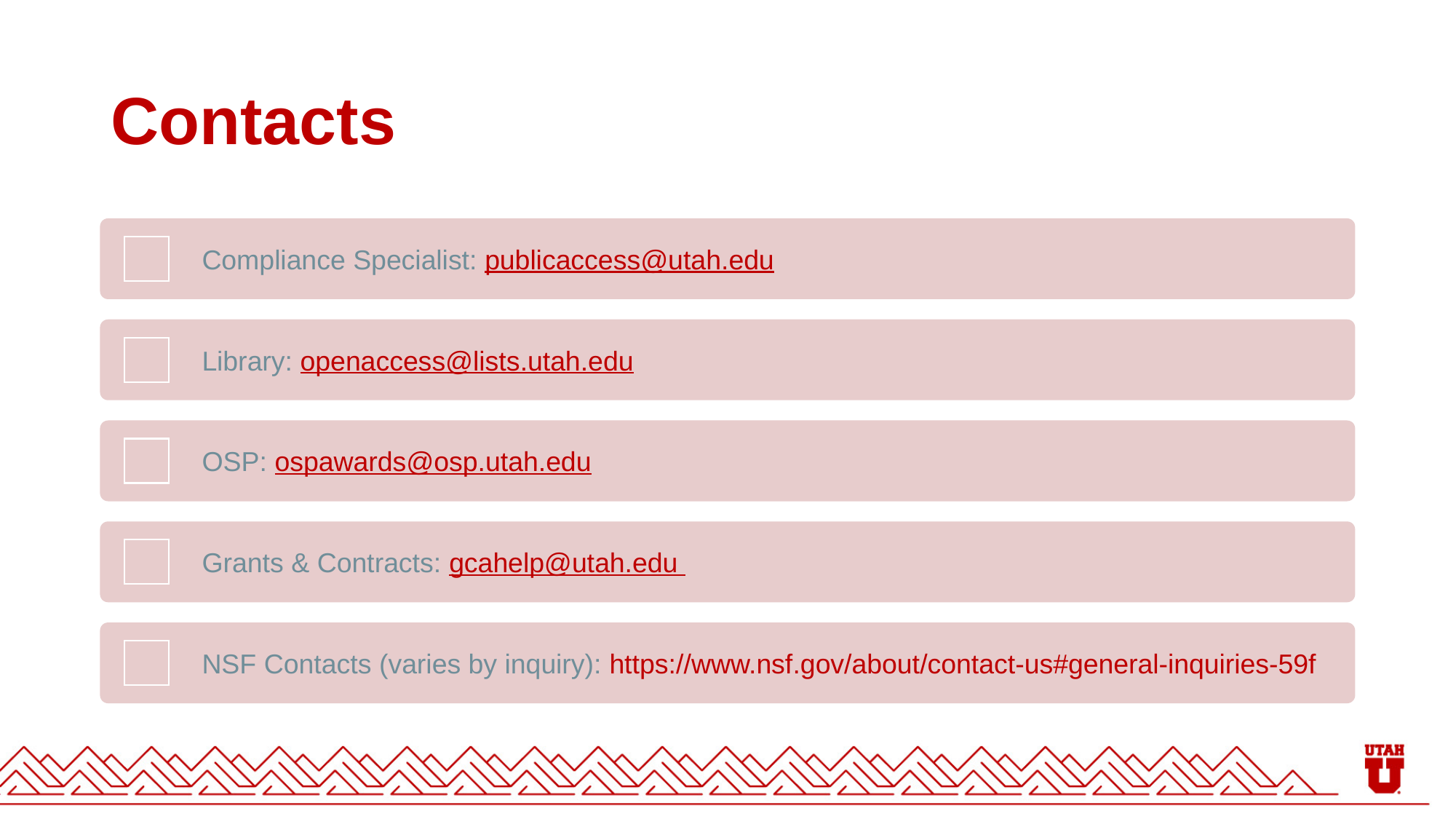

# Contacts
Compliance Specialist: publicaccess@utah.edu
Library: openaccess@lists.utah.edu
OSP: ospawards@osp.utah.edu
Grants & Contracts: gcahelp@utah.edu
NSF Contacts (varies by inquiry): https://www.nsf.gov/about/contact-us#general-inquiries-59f